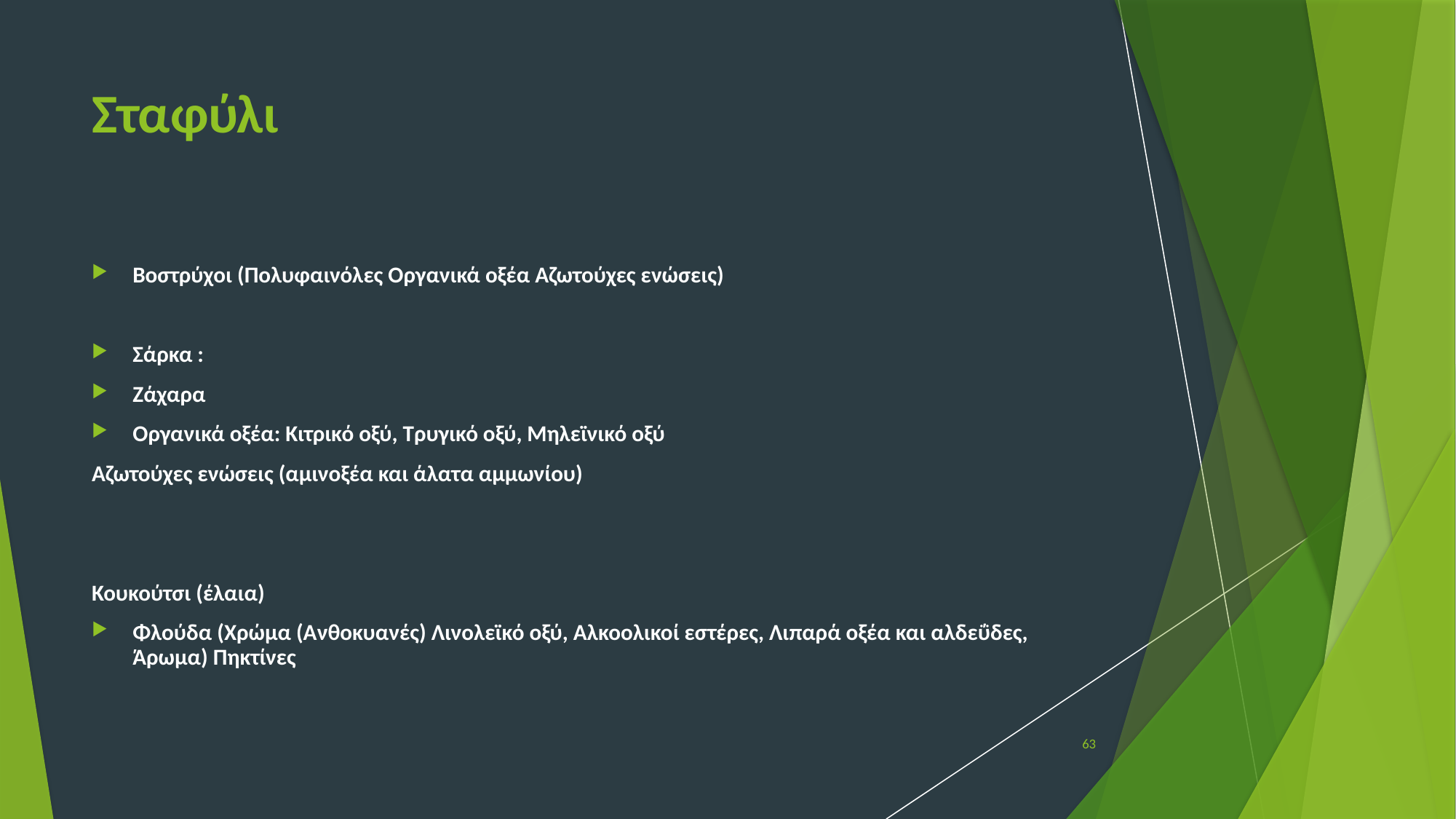

# Σταφύλι
Βοστρύχοι (Πολυφαινόλες Οργανικά οξέα Αζωτούχες ενώσεις)

Σάρκα :
Ζάχαρα
Οργανικά οξέα: Κιτρικό οξύ, Τρυγικό οξύ, Μηλεϊνικό οξύ
Αζωτούχες ενώσεις (αμινοξέα και άλατα αμμωνίου)

Κουκούτσι (έλαια)
Φλούδα (Χρώμα (Ανθοκυανές) Λινολεϊκό οξύ, Αλκοολικοί εστέρες, Λιπαρά οξέα και αλδεΰδες, Άρωμα) Πηκτίνες
63